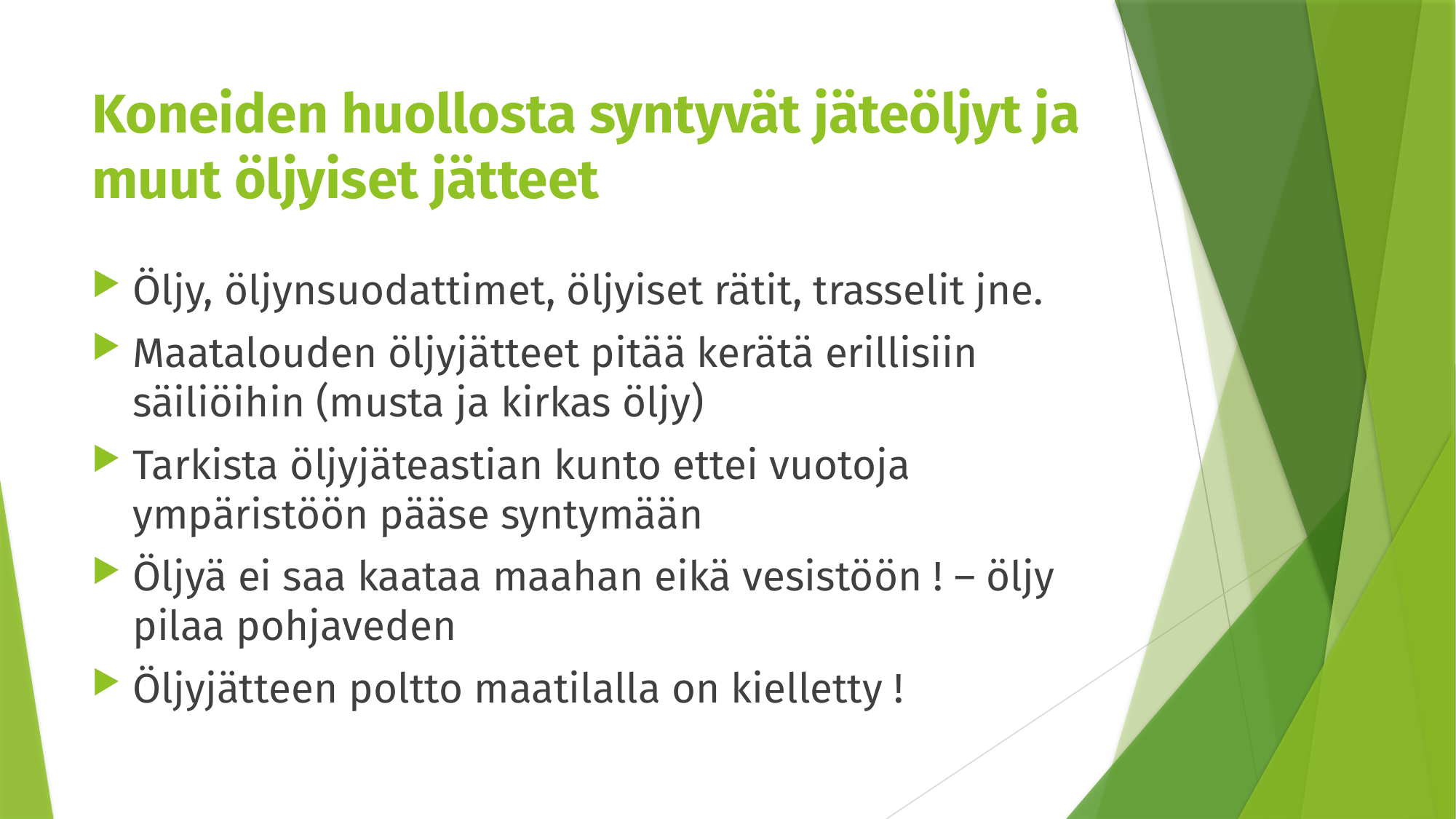

# Koneiden huollosta syntyvät jäteöljyt ja muut öljyiset jätteet
Öljy, öljynsuodattimet, öljyiset rätit, trasselit jne.
Maatalouden öljyjätteet pitää kerätä erillisiin säiliöihin (musta ja kirkas öljy)
Tarkista öljyjäteastian kunto ettei vuotoja ympäristöön pääse syntymään
Öljyä ei saa kaataa maahan eikä vesistöön ! – öljy pilaa pohjaveden
Öljyjätteen poltto maatilalla on kielletty !